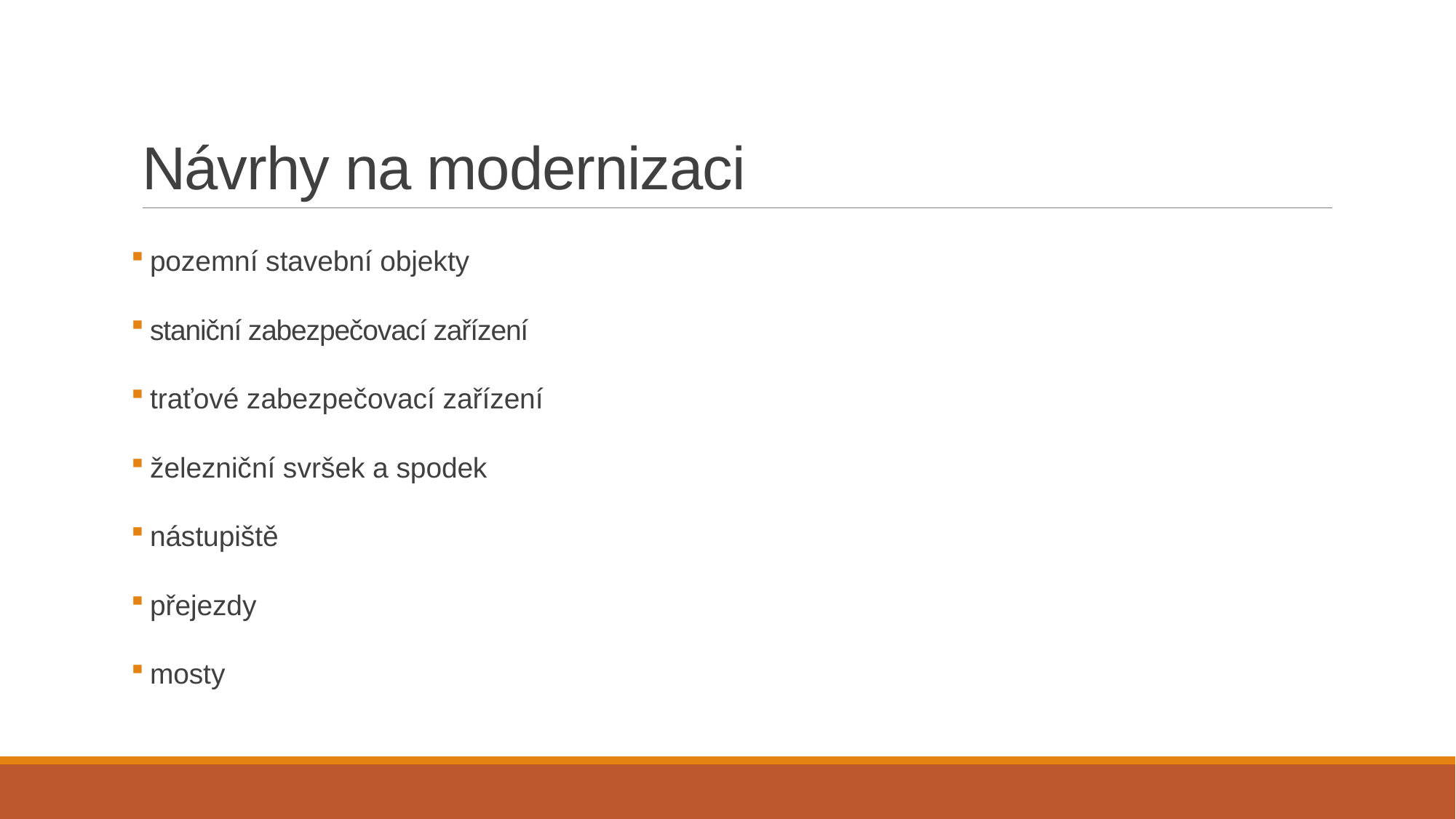

# Návrhy na modernizaci
 pozemní stavební objekty
 staniční zabezpečovací zařízení
 traťové zabezpečovací zařízení
 železniční svršek a spodek
 nástupiště
 přejezdy
 mosty